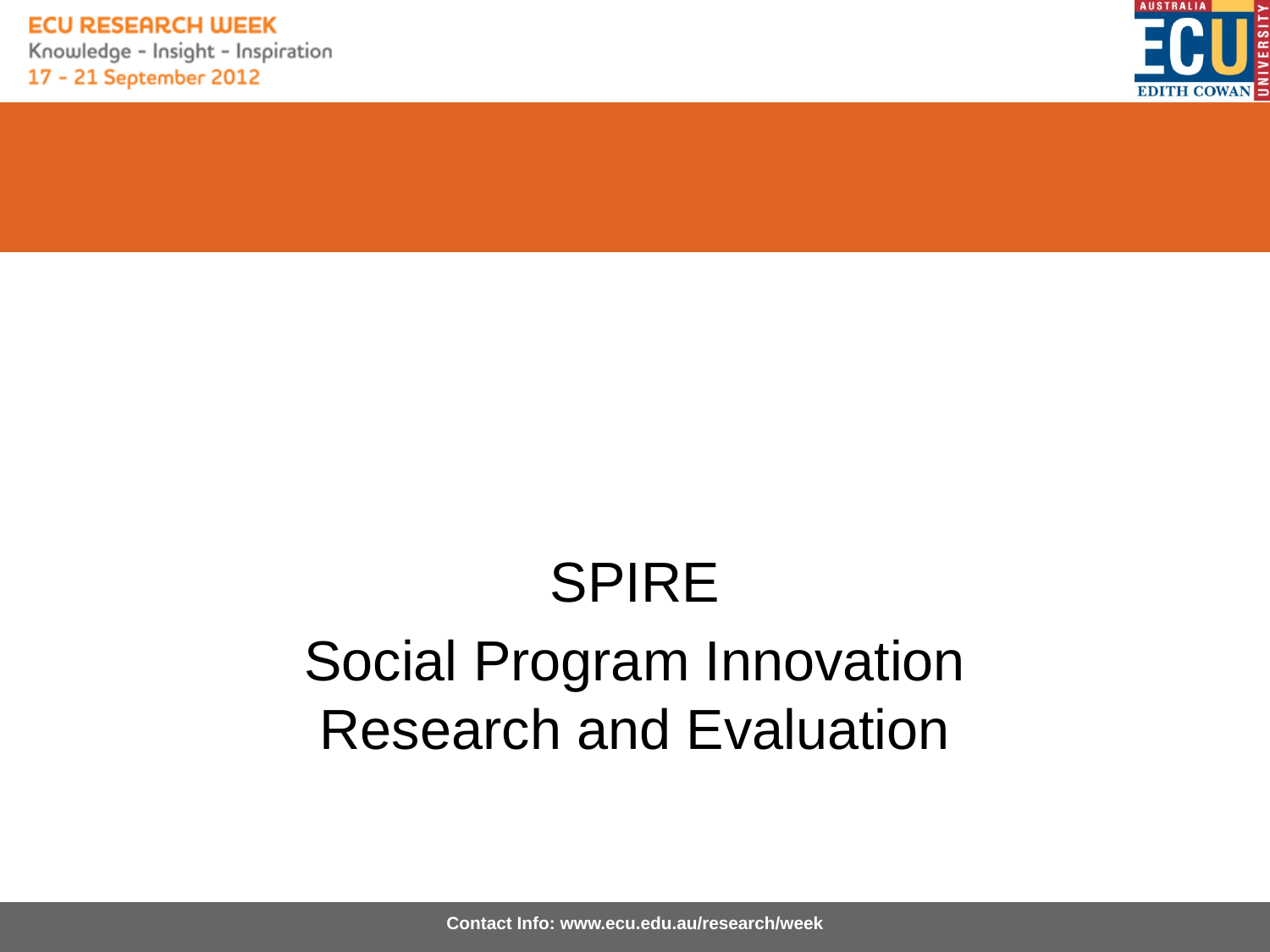

# SPIRE
SPIRE
Social Program Innovation Research and Evaluation